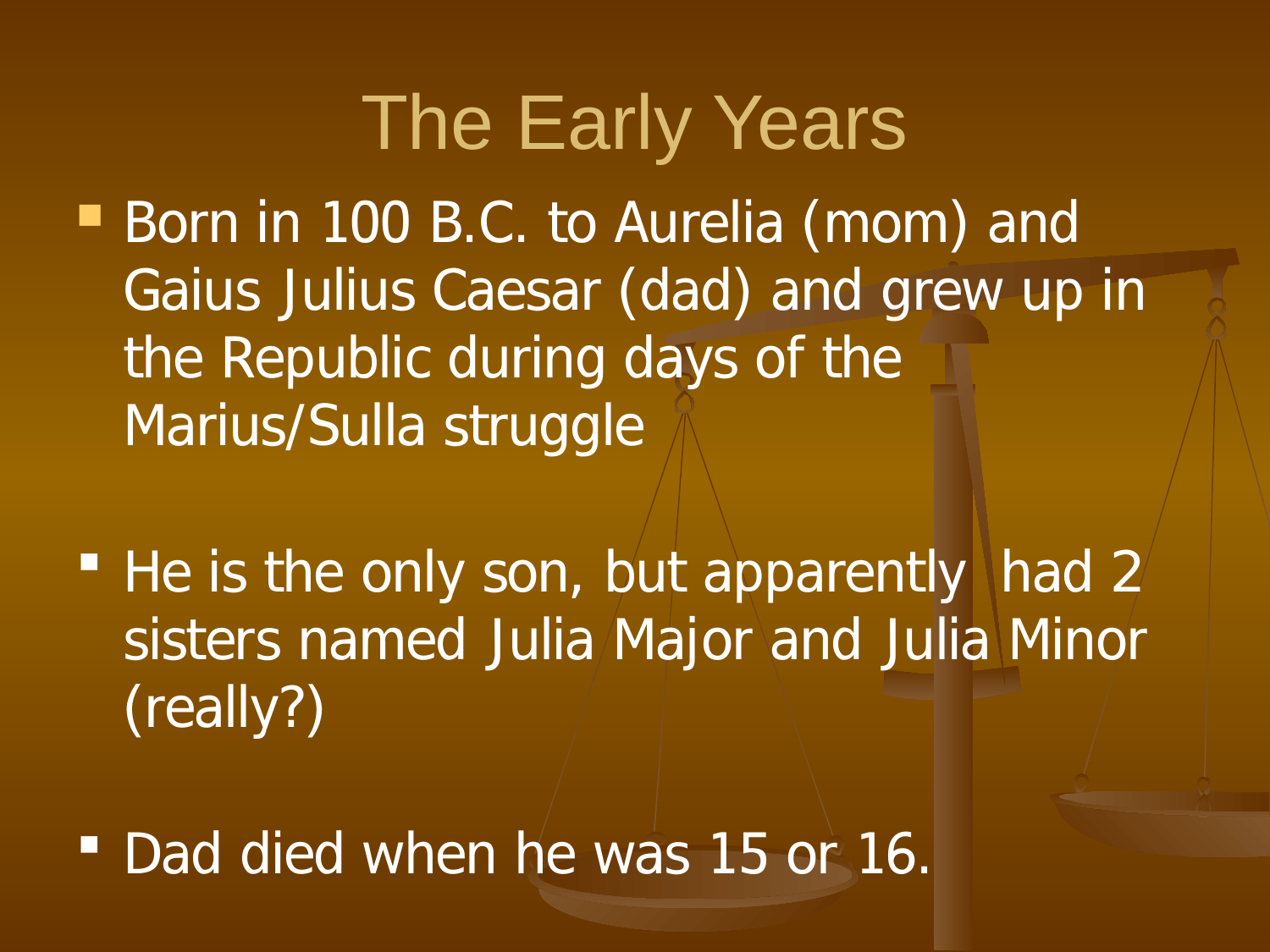

# The Early Years
Born in 100 B.C. to Aurelia (mom) and Gaius Julius Caesar (dad) and grew up in the Republic during days of the Marius/Sulla struggle

He is the only son, but apparently  had 2 sisters named Julia Major and Julia Minor (really?)

Dad died when he was 15 or 16.